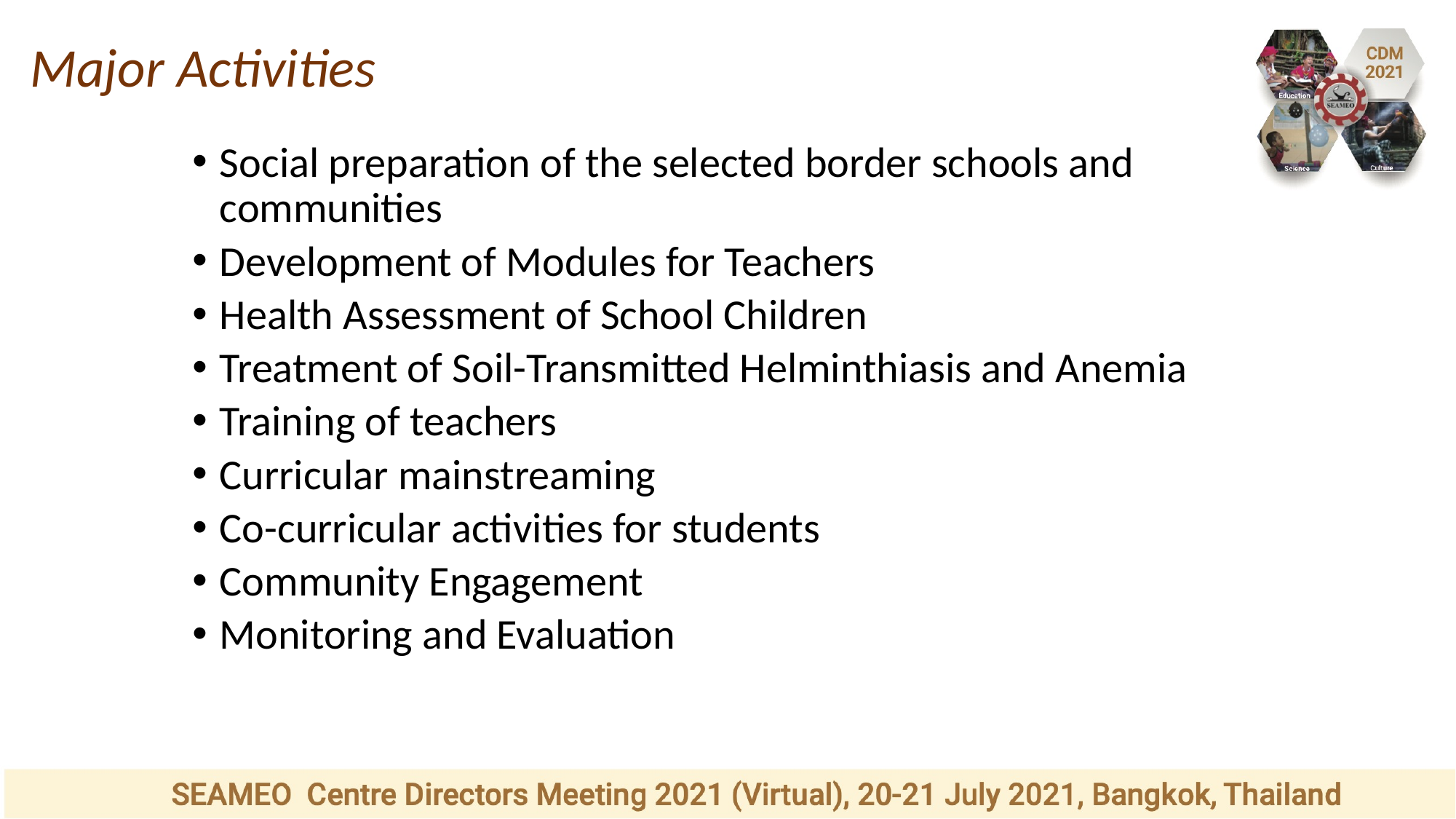

# Major Activities
Social preparation of the selected border schools and communities
Development of Modules for Teachers
Health Assessment of School Children
Treatment of Soil-Transmitted Helminthiasis and Anemia
Training of teachers
Curricular mainstreaming
Co-curricular activities for students
Community Engagement
Monitoring and Evaluation